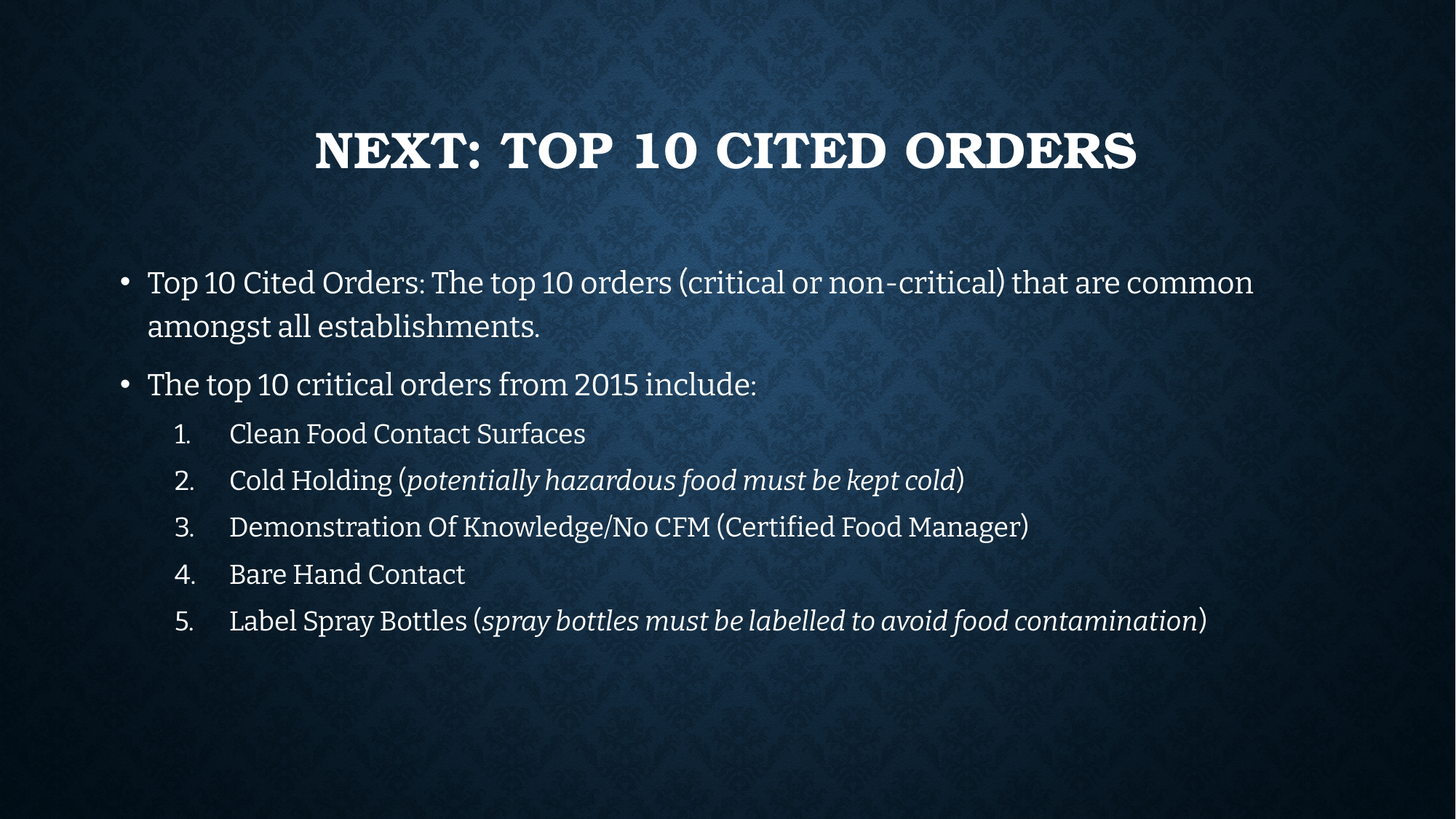

# Next: top 10 cited orders
Top 10 Cited Orders: The top 10 orders (critical or non-critical) that are common amongst all establishments.
The top 10 critical orders from 2015 include:
Clean Food Contact Surfaces
Cold Holding (potentially hazardous food must be kept cold)
Demonstration Of Knowledge/No CFM (Certified Food Manager)
Bare Hand Contact
Label Spray Bottles (spray bottles must be labelled to avoid food contamination)